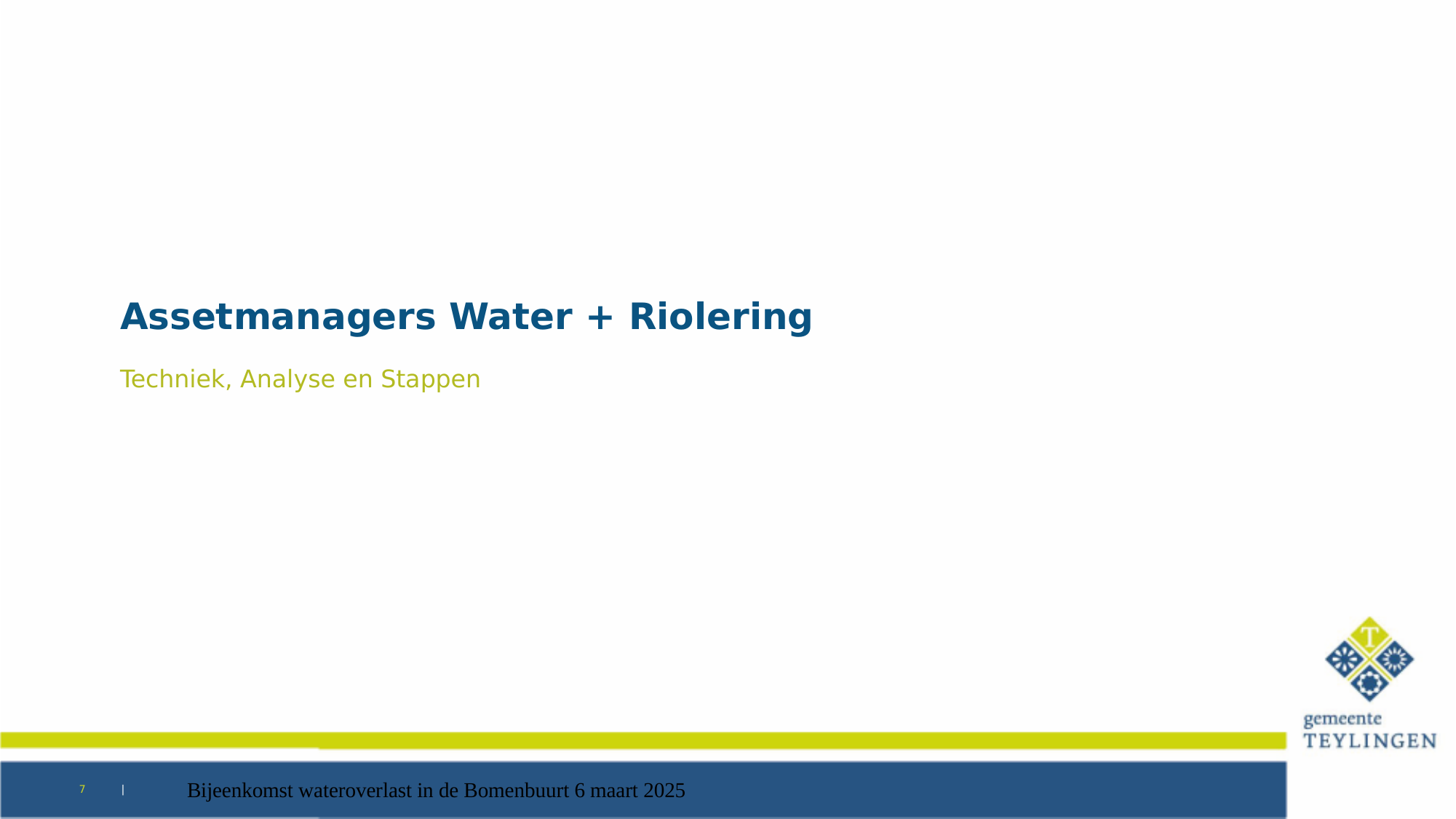

# Assetmanagers Water + Riolering
Techniek, Analyse en Stappen
7
Bijeenkomst wateroverlast in de Bomenbuurt 6 maart 2025